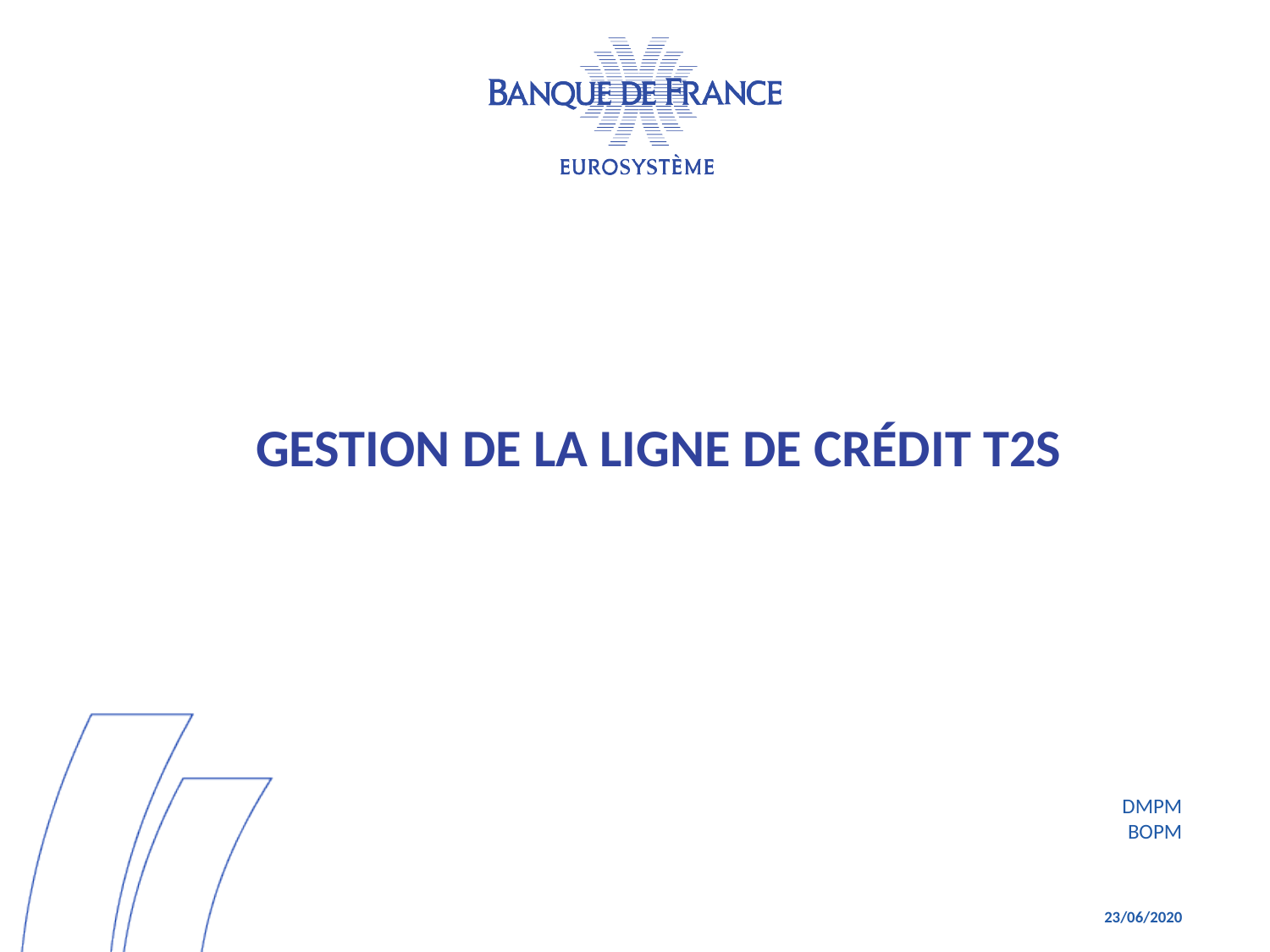

# Gestion de la ligne de crédit T2S
DMPM
BOPM

23/06/2020